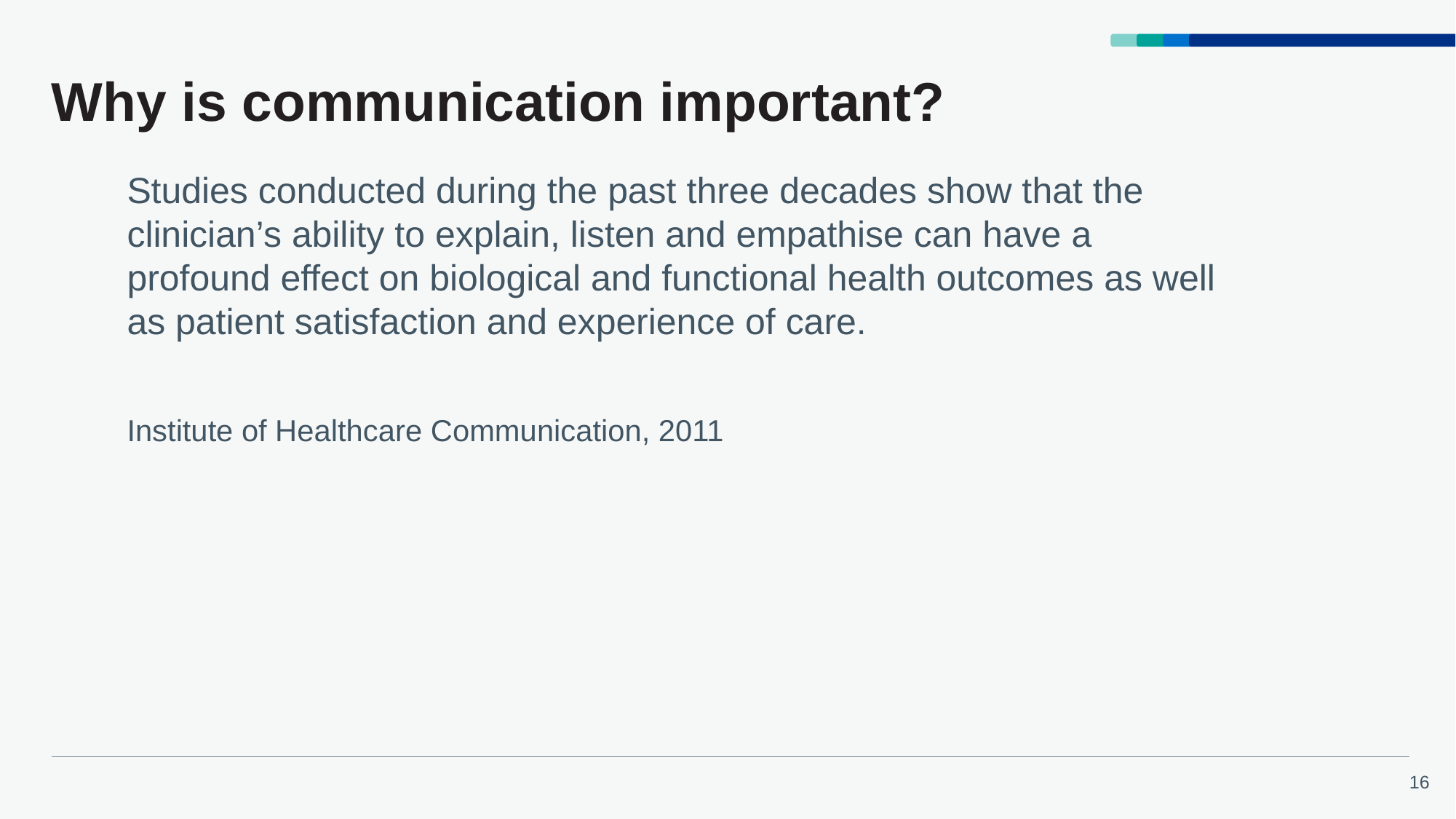

# Why is communication important?
Studies conducted during the past three decades show that the clinician’s ability to explain, listen and empathise can have a profound effect on biological and functional health outcomes as well as patient satisfaction and experience of care.

Institute of Healthcare Communication, 2011